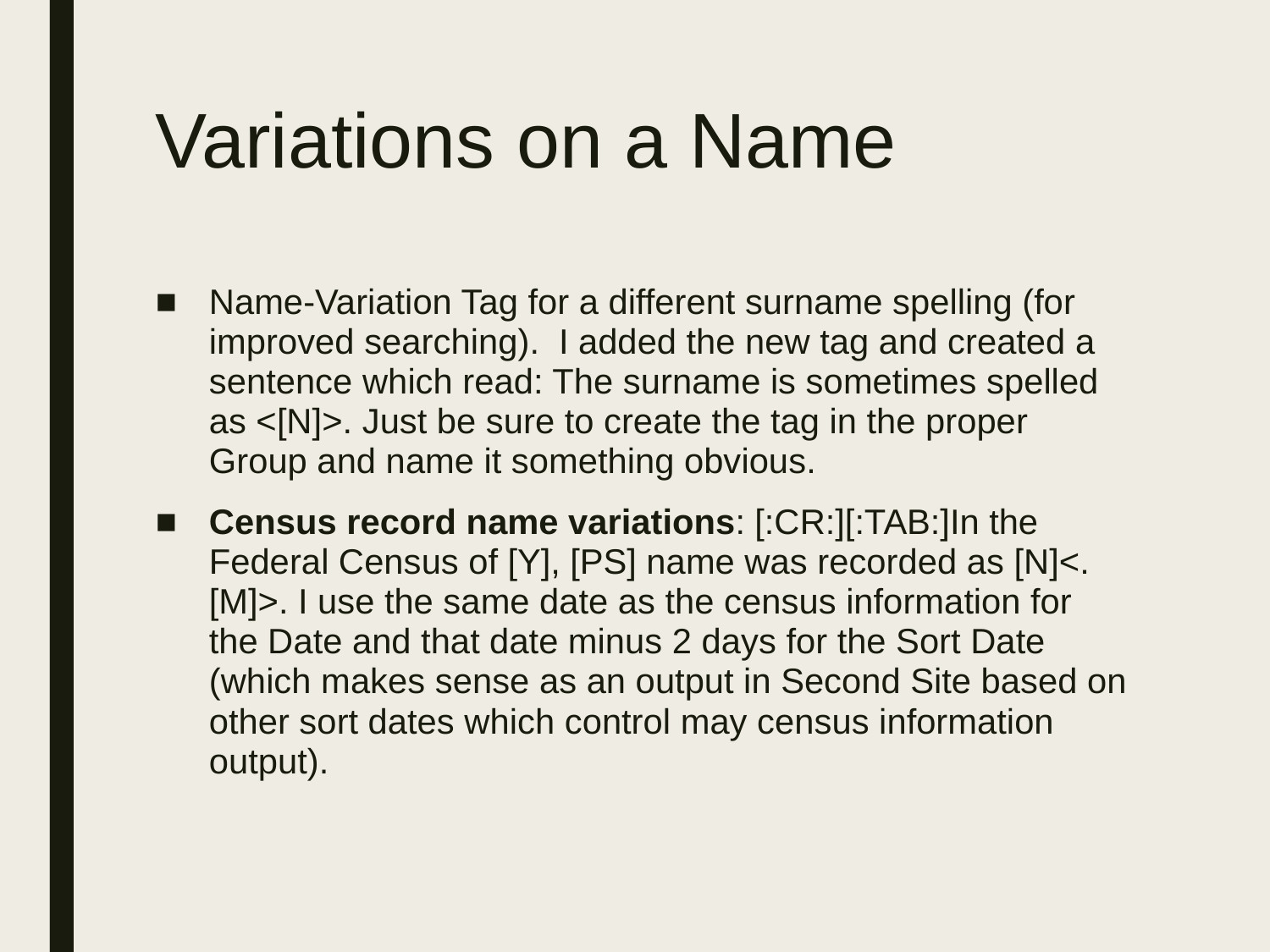

# Variations on a Name
Name-Variation Tag for a different surname spelling (for improved searching).  I added the new tag and created a sentence which read: The surname is sometimes spelled as <[N]>. Just be sure to create the tag in the proper Group and name it something obvious.
Census record name variations: [:CR:][:TAB:]In the Federal Census of [Y], [PS] name was recorded as [N]<. [M]>. I use the same date as the census information for the Date and that date minus 2 days for the Sort Date (which makes sense as an output in Second Site based on other sort dates which control may census information output).